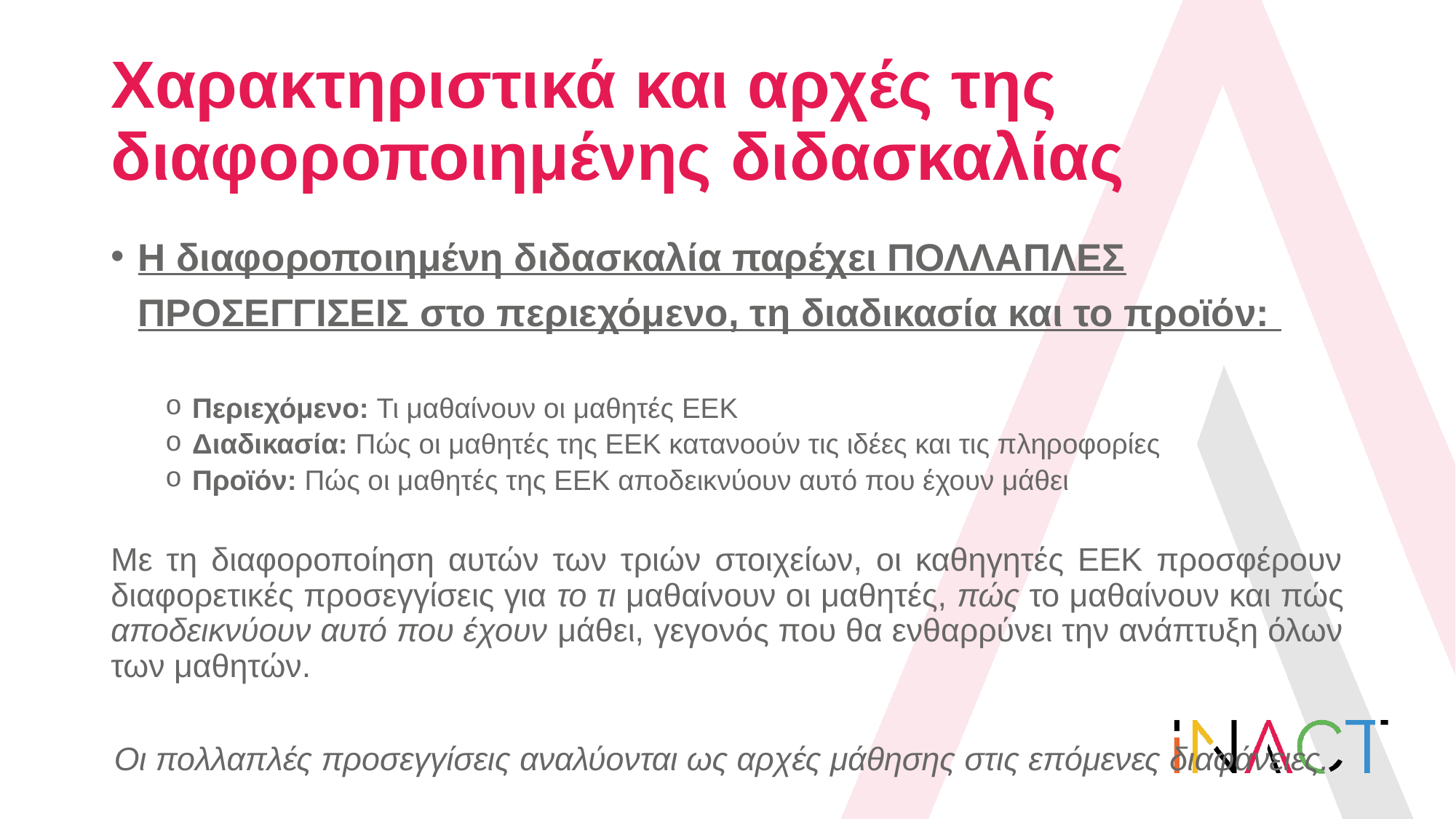

# Χαρακτηριστικά και αρχές της διαφοροποιημένης διδασκαλίας
Η διαφοροποιημένη διδασκαλία παρέχει ΠΟΛΛΑΠΛΕΣ ΠΡΟΣΕΓΓΙΣΕΙΣ στο περιεχόμενο, τη διαδικασία και το προϊόν:

Περιεχόμενο: Τι μαθαίνουν οι μαθητές ΕΕΚ
Διαδικασία: Πώς οι μαθητές της ΕΕΚ κατανοούν τις ιδέες και τις πληροφορίες
Προϊόν: Πώς οι μαθητές της ΕΕΚ αποδεικνύουν αυτό που έχουν μάθει
Με τη διαφοροποίηση αυτών των τριών στοιχείων, οι καθηγητές ΕΕΚ προσφέρουν διαφορετικές προσεγγίσεις για το τι μαθαίνουν οι μαθητές, πώς το μαθαίνουν και πώς αποδεικνύουν αυτό που έχουν μάθει, γεγονός που θα ενθαρρύνει την ανάπτυξη όλων των μαθητών.

Οι πολλαπλές προσεγγίσεις αναλύονται ως αρχές μάθησης στις επόμενες διαφάνειες.